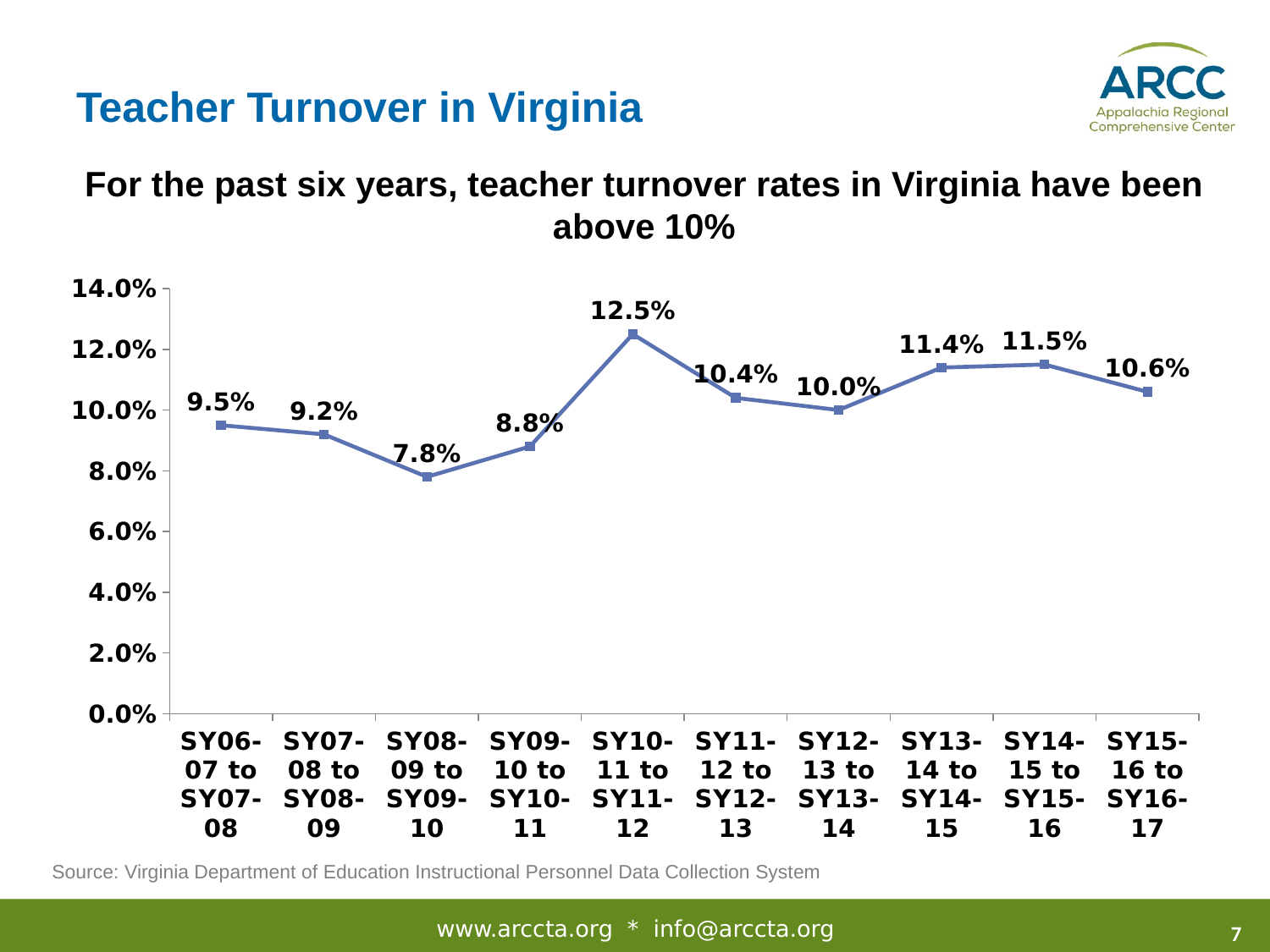

# Teacher Turnover in Virginia
For the past six years, teacher turnover rates in Virginia have been above 10%

### Chart

| Category |  |
|---|---|
| SY06-07 to SY07-08 | 0.095 |
| SY07-08 to SY08-09 | 0.092 |
| SY08-09 to SY09-10 | 0.078 |
| SY09-10 to SY10-11 | 0.088 |
| SY10-11 to SY11-12 | 0.125 |
| SY11-12 to SY12-13 | 0.104 |
| SY12-13 to SY13-14 | 0.1 |
| SY13-14 to SY14-15 | 0.114 |
| SY14-15 to SY15-16 | 0.115 |
| SY15-16 to SY16-17 | 0.106 |
Source: Virginia Department of Education Instructional Personnel Data Collection System